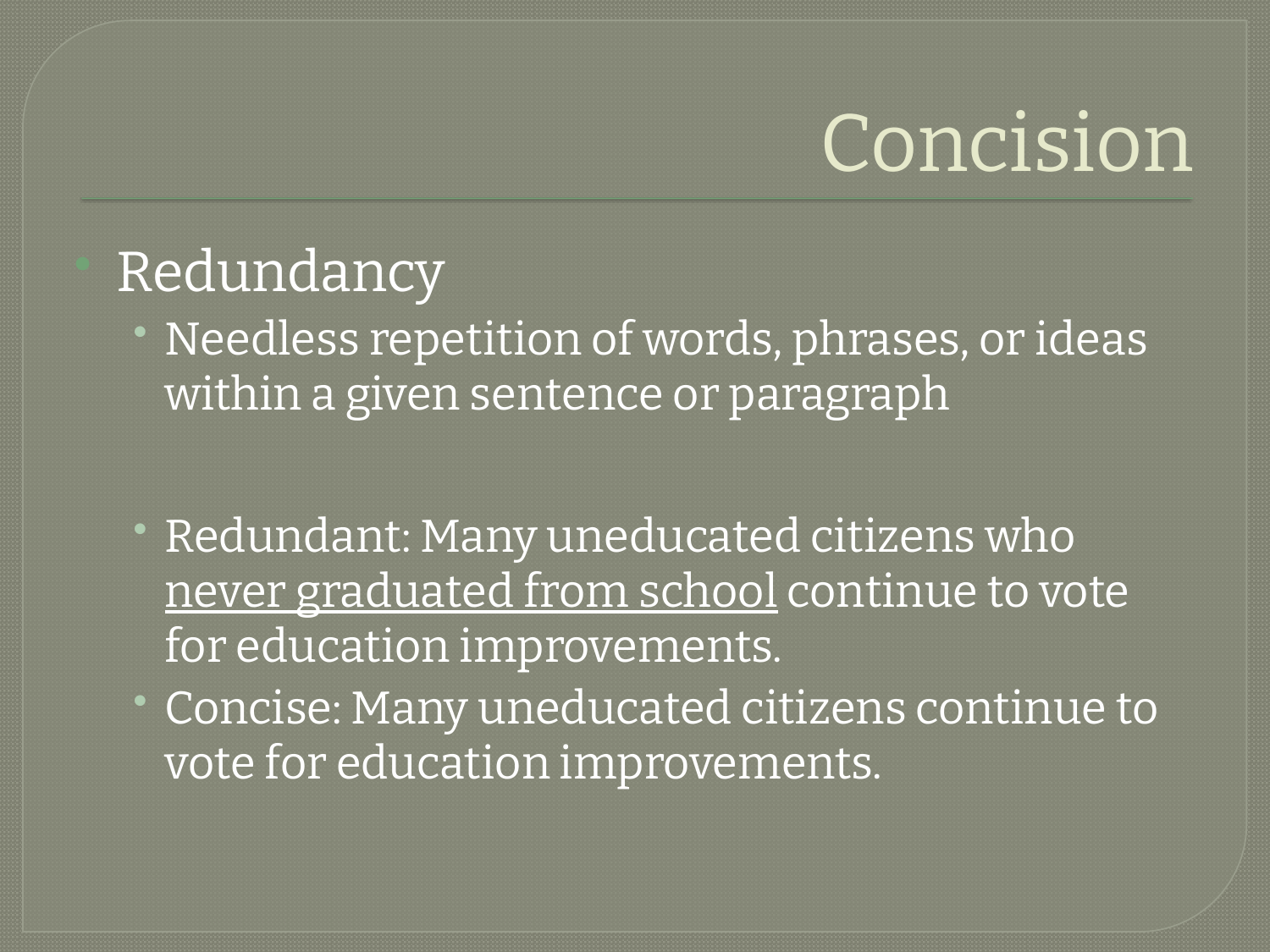

# Concision
Redundancy
Needless repetition of words, phrases, or ideas within a given sentence or paragraph

Redundant: Many uneducated citizens who never graduated from school continue to vote for education improvements.
Concise: Many uneducated citizens continue to vote for education improvements.